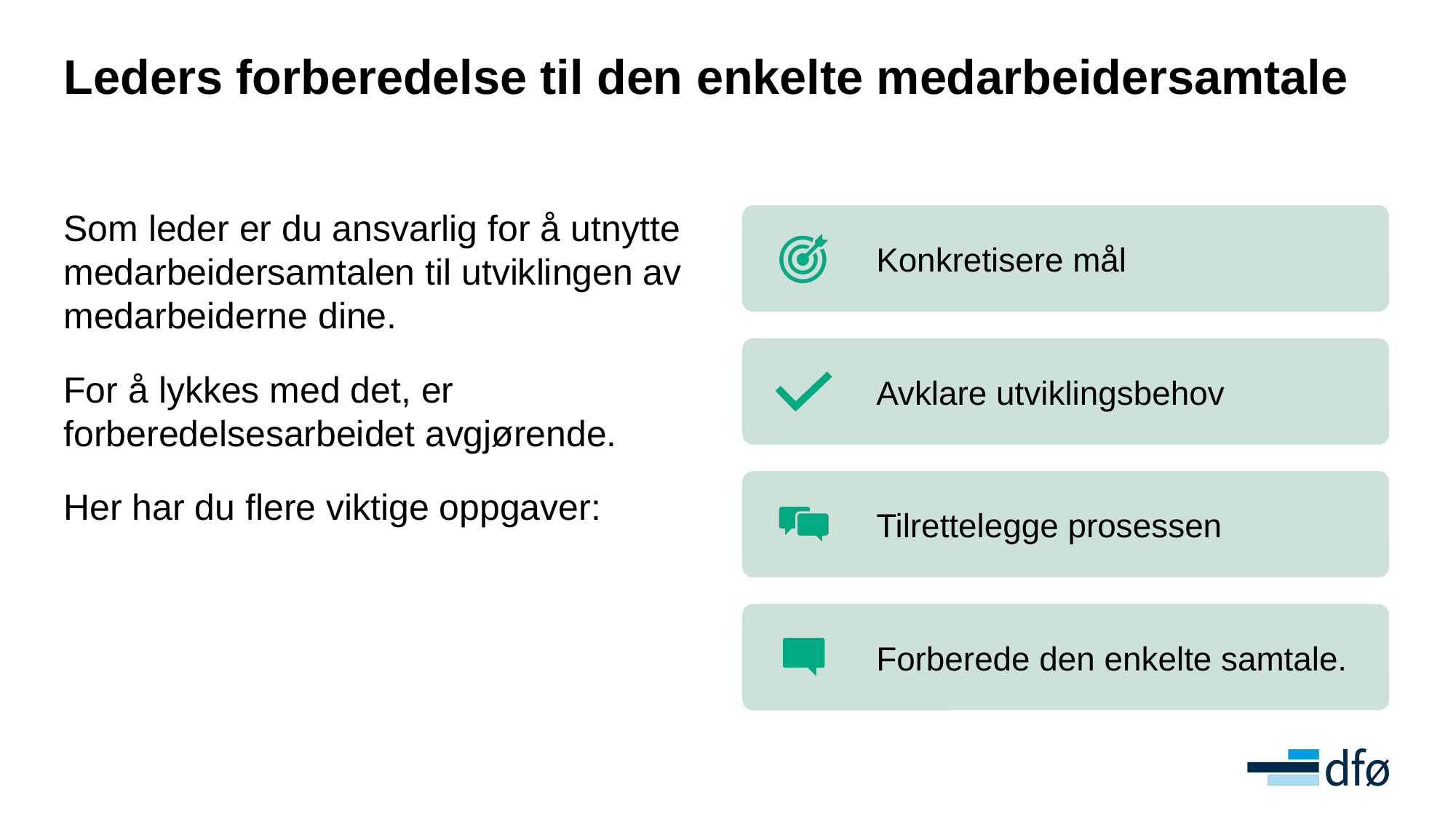

# Leders forberedelse til den enkelte medarbeidersamtale
Som leder er du ansvarlig for å utnytte medarbeidersamtalen til utviklingen av medarbeiderne dine.
For å lykkes med det, er forberedelsesarbeidet avgjørende.
Her har du flere viktige oppgaver:
Konkretisere mål
Avklare utviklingsbehov
Tilrettelegge prosessen
Forberede den enkelte samtale.